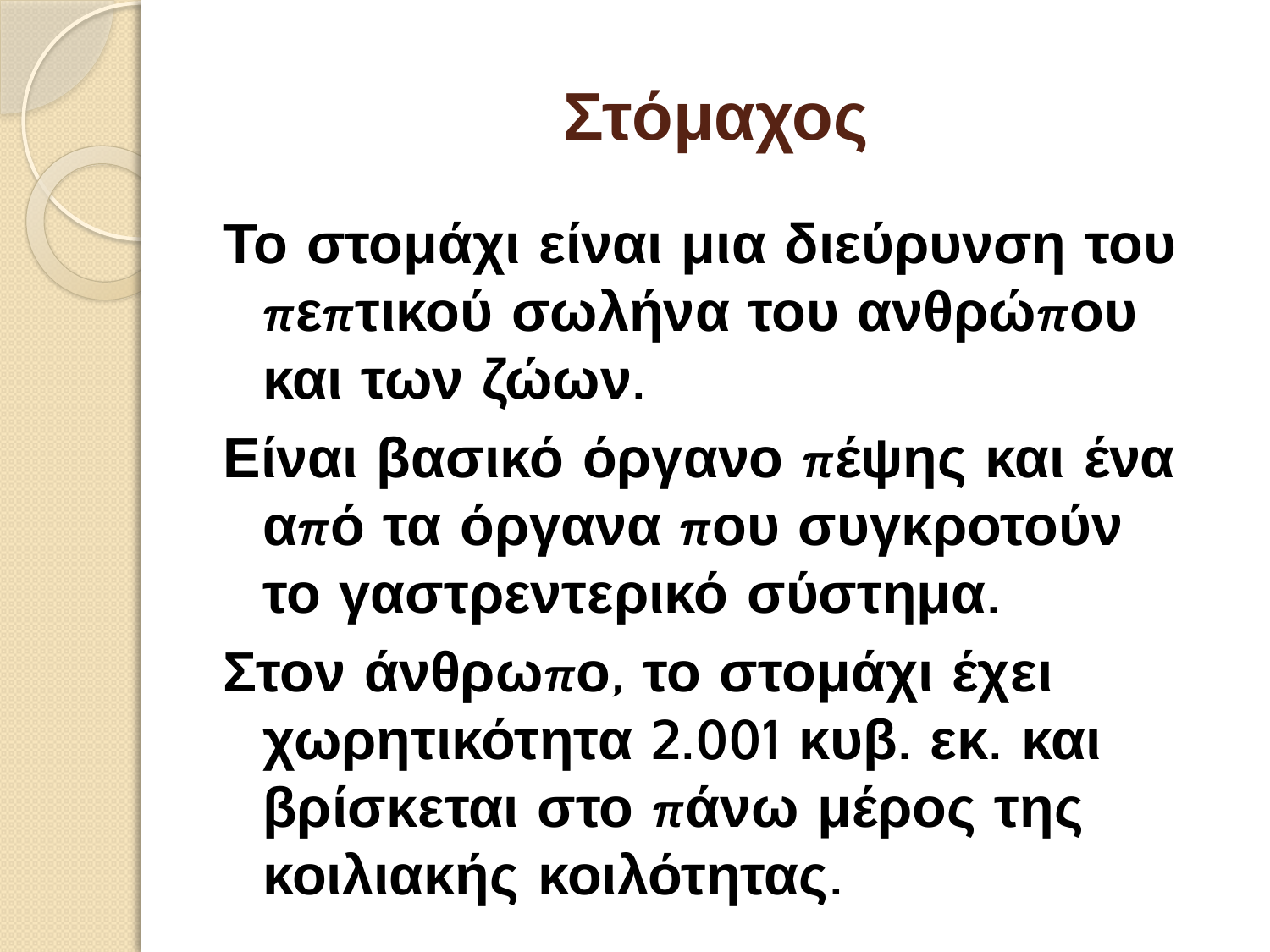

# Στόμαχος
Το στομάχι είναι μια διεύρυνση του πεπτικού σωλήνα του ανθρώπου και των ζώων.
Είναι βασικό όργανο πέψης και ένα από τα όργανα που συγκροτούν το γαστρεντερικό σύστημα.
Στον άνθρωπο, το στομάχι έχει χωρητικότητα 2.001 κυβ. εκ. και βρίσκεται στο πάνω μέρος της κοιλιακής κοιλότητας.